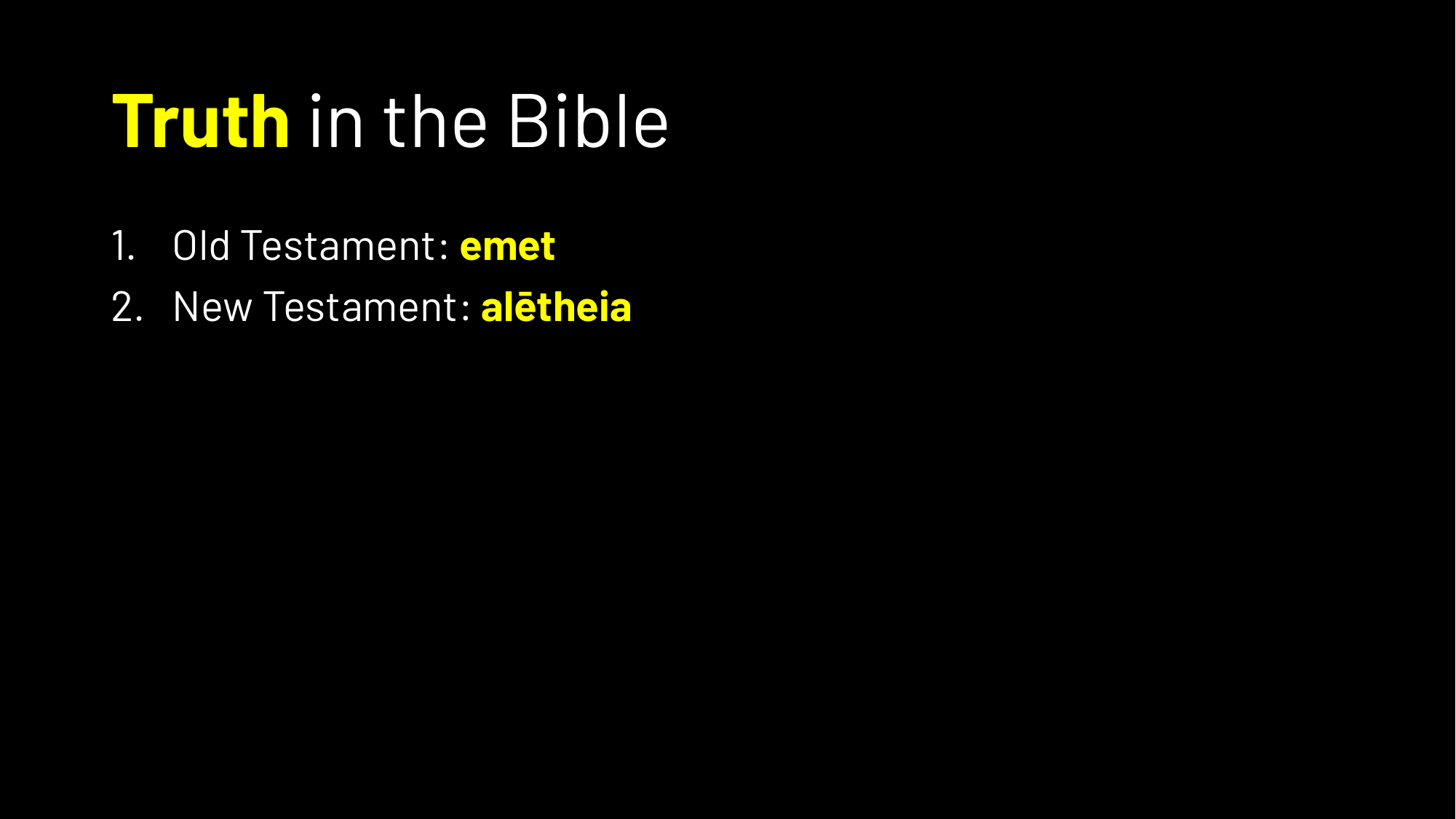

# Truth in the Bible
Old Testament: emet
New Testament: alētheia